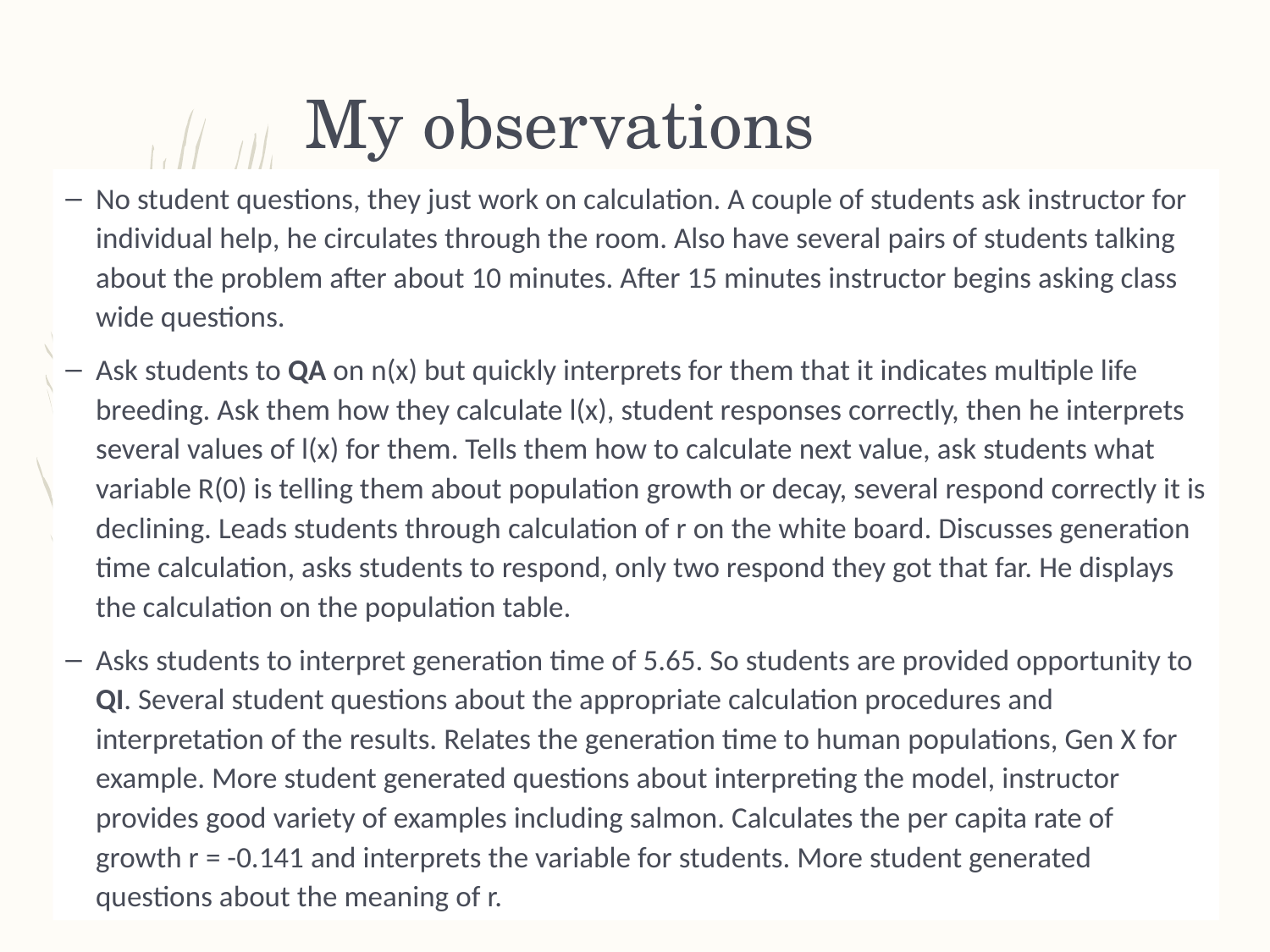

# My observations
No student questions, they just work on calculation. A couple of students ask instructor for individual help, he circulates through the room. Also have several pairs of students talking about the problem after about 10 minutes. After 15 minutes instructor begins asking class wide questions.
Ask students to QA on n(x) but quickly interprets for them that it indicates multiple life breeding. Ask them how they calculate l(x), student responses correctly, then he interprets several values of l(x) for them. Tells them how to calculate next value, ask students what variable R(0) is telling them about population growth or decay, several respond correctly it is declining. Leads students through calculation of r on the white board. Discusses generation time calculation, asks students to respond, only two respond they got that far. He displays the calculation on the population table.
Asks students to interpret generation time of 5.65. So students are provided opportunity to QI. Several student questions about the appropriate calculation procedures and interpretation of the results. Relates the generation time to human populations, Gen X for example. More student generated questions about interpreting the model, instructor provides good variety of examples including salmon. Calculates the per capita rate of growth r = -0.141 and interprets the variable for students. More student generated questions about the meaning of r.